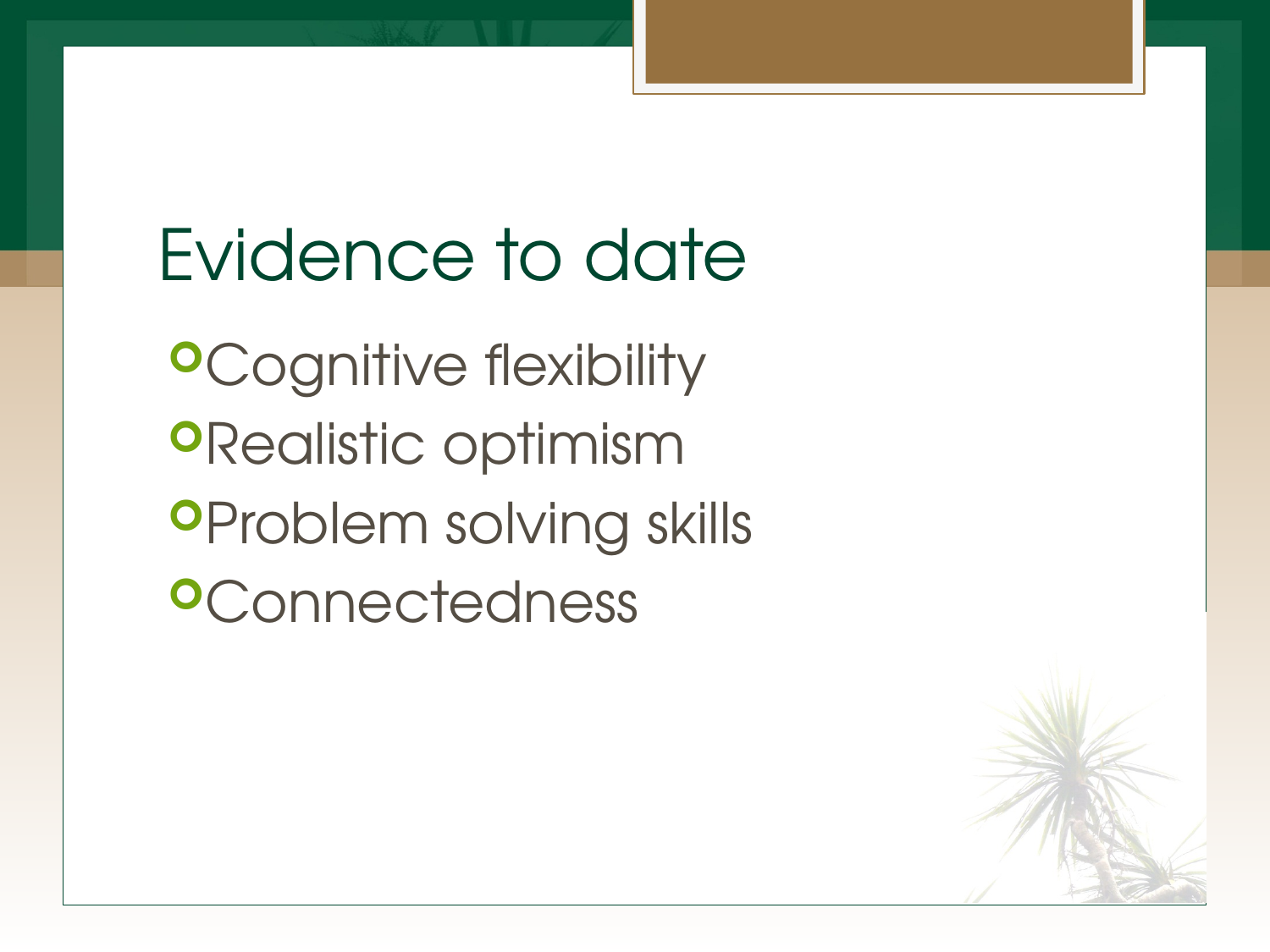

# Evidence to date
Cognitive flexibility
Realistic optimism
Problem solving skills
Connectedness